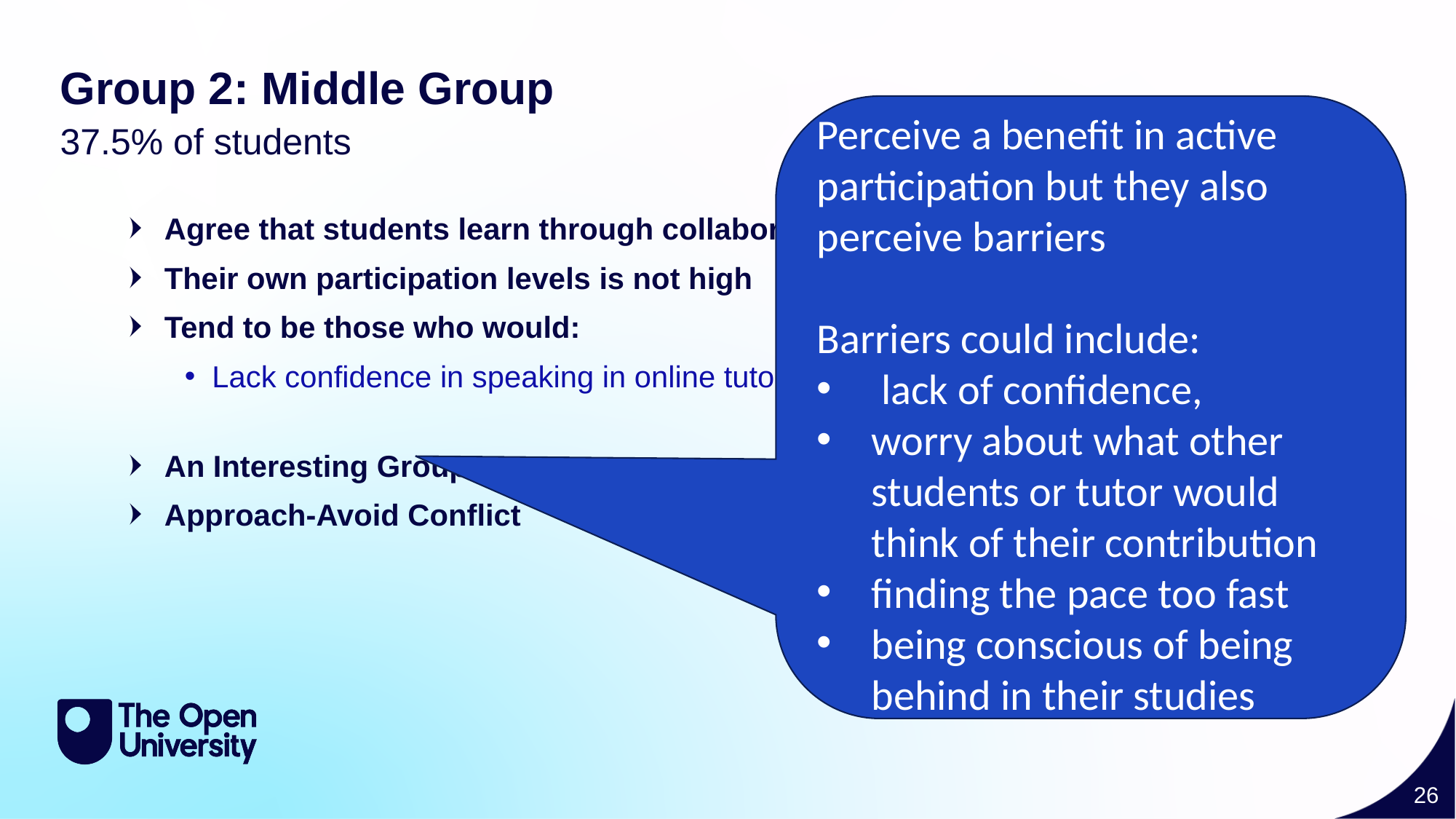

Group 2: Middle Group

Perceive a benefit in active participation but they also perceive barriers

Barriers could include:
 lack of confidence,
worry about what other students or tutor would think of their contribution
finding the pace too fast
being conscious of being behind in their studies

37.5% of students
Agree that students learn through collaboration
Their own participation levels is not high
Tend to be those who would:
Lack confidence in speaking in online tutorials

An Interesting Group!
Approach-Avoid Conflict